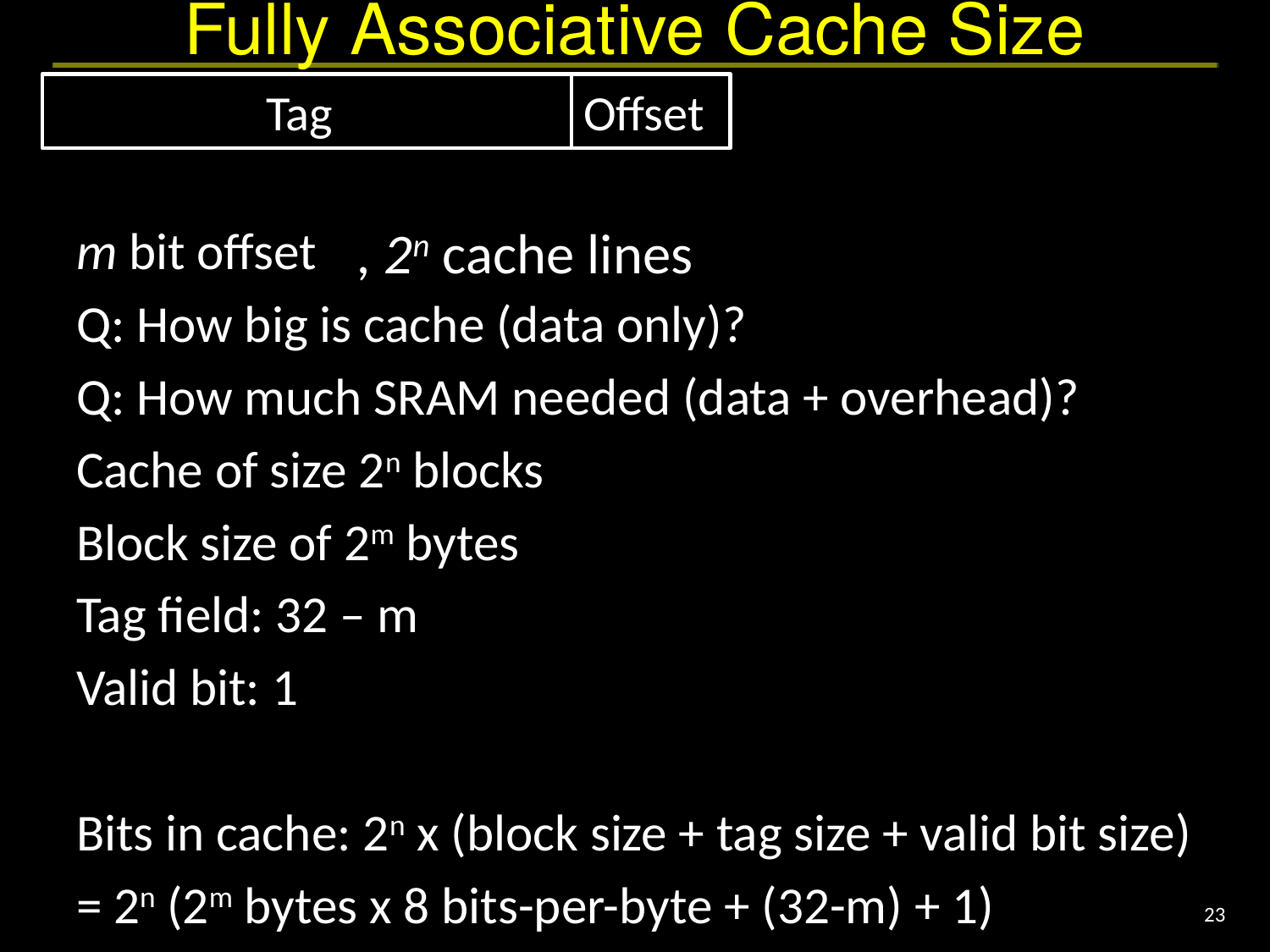

# Fully Associative Cache Size
	Tag	 	Offset
m bit offset
Q: How big is cache (data only)?
Q: How much SRAM needed (data + overhead)?
Cache of size 2n blocks
Block size of 2m bytes
Tag field: 32 – m
Valid bit: 1

Bits in cache: 2n x (block size + tag size + valid bit size)
= 2n (2m bytes x 8 bits-per-byte + (32-m) + 1)

, 2n cache lines